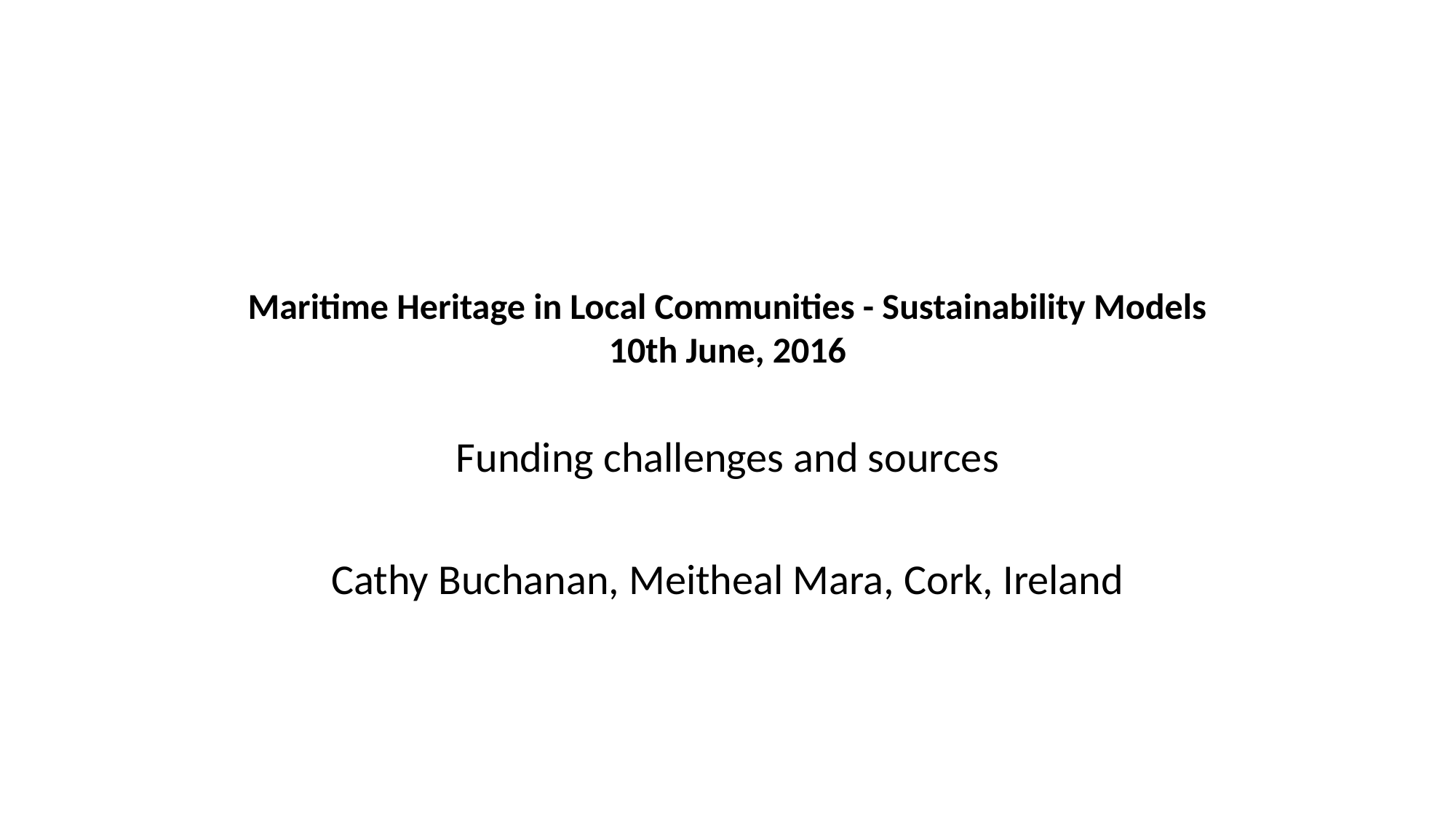

# Maritime Heritage in Local Communities - Sustainability Models 10th June, 2016
Funding challenges and sources

Cathy Buchanan, Meitheal Mara, Cork, Ireland